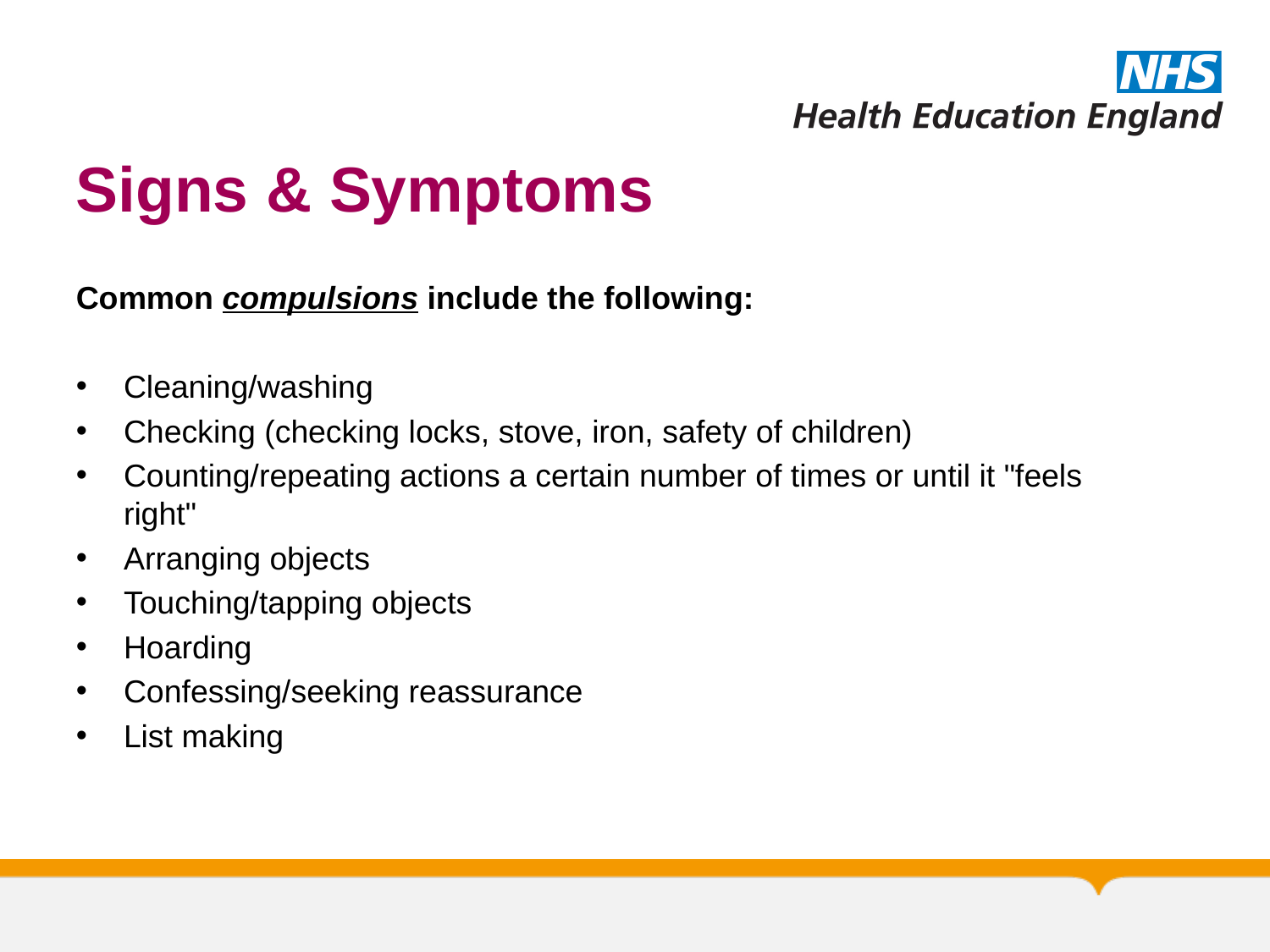

# Signs & Symptoms
Common compulsions include the following:

Cleaning/washing
Checking (checking locks, stove, iron, safety of children)
Counting/repeating actions a certain number of times or until it "feels right"
Arranging objects
Touching/tapping objects
Hoarding
Confessing/seeking reassurance
List making